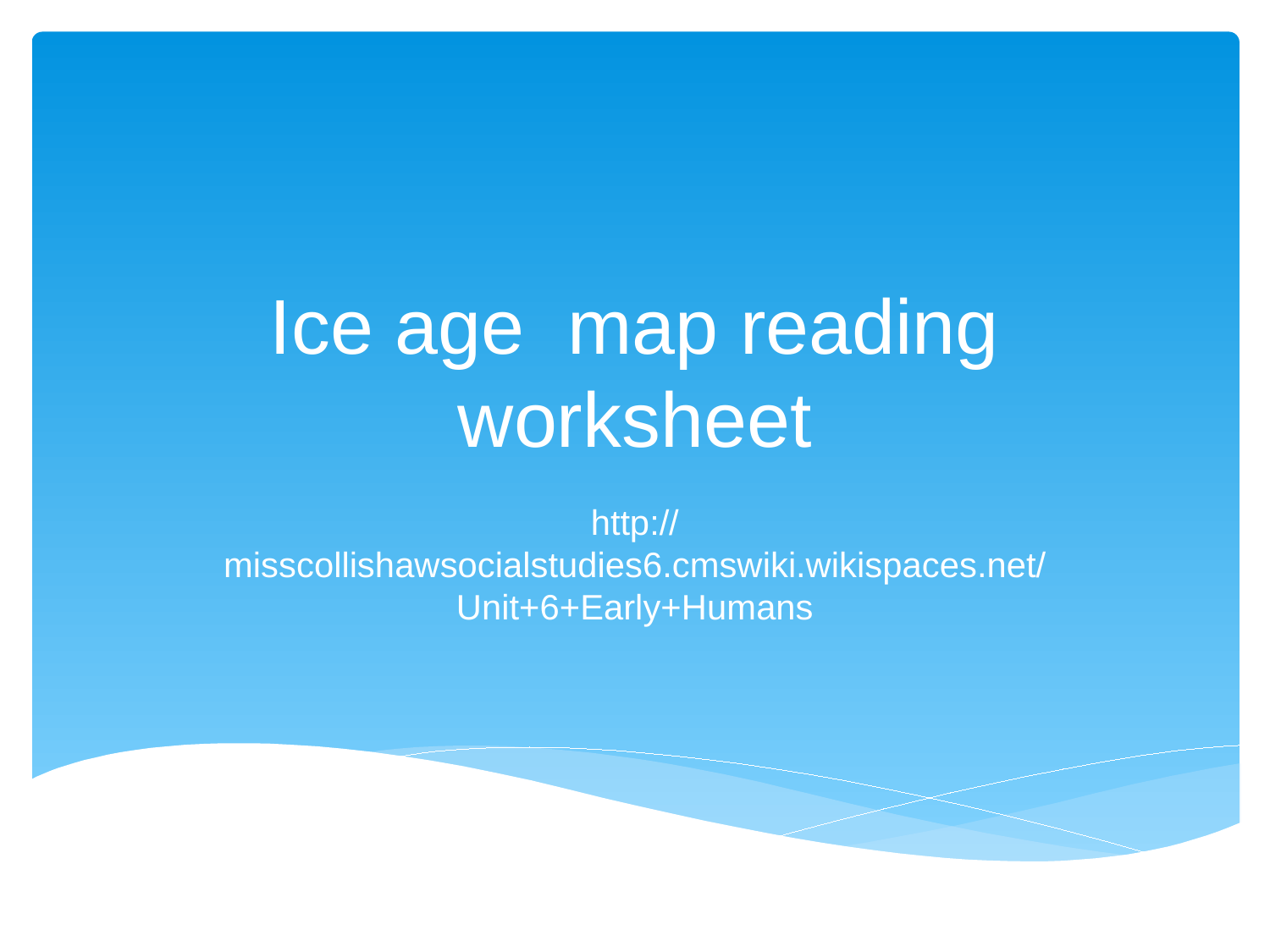

# Ice age  map reading worksheet
http://misscollishawsocialstudies6.cmswiki.wikispaces.net/Unit+6+Early+Humans